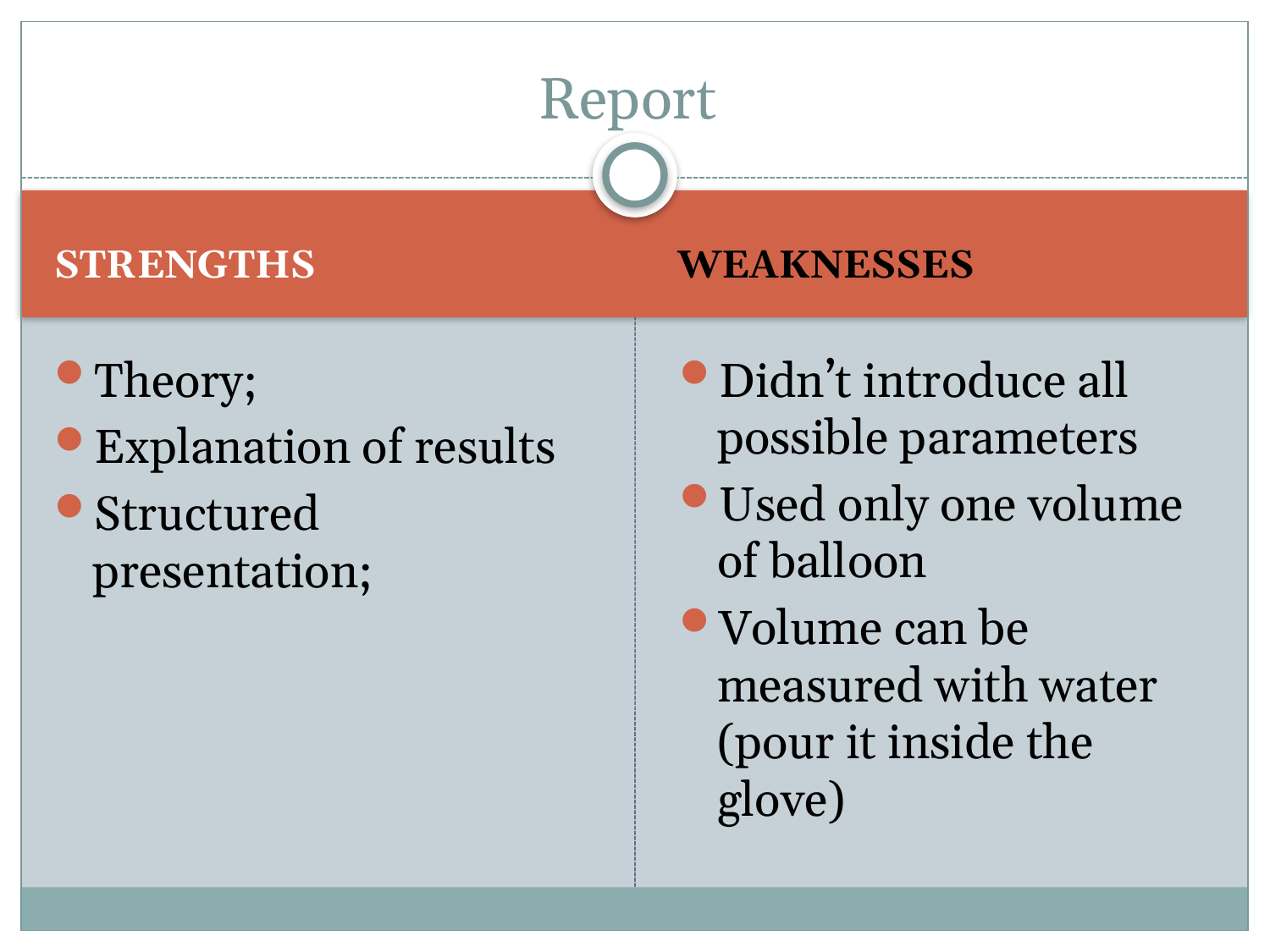

# Report
STRENGTHS
WEAKNESSES
Theory;
Explanation of results
Structured presentation;

Didn’t introduce all possible parameters
Used only one volume of balloon
Volume can be measured with water (pour it inside the glove)